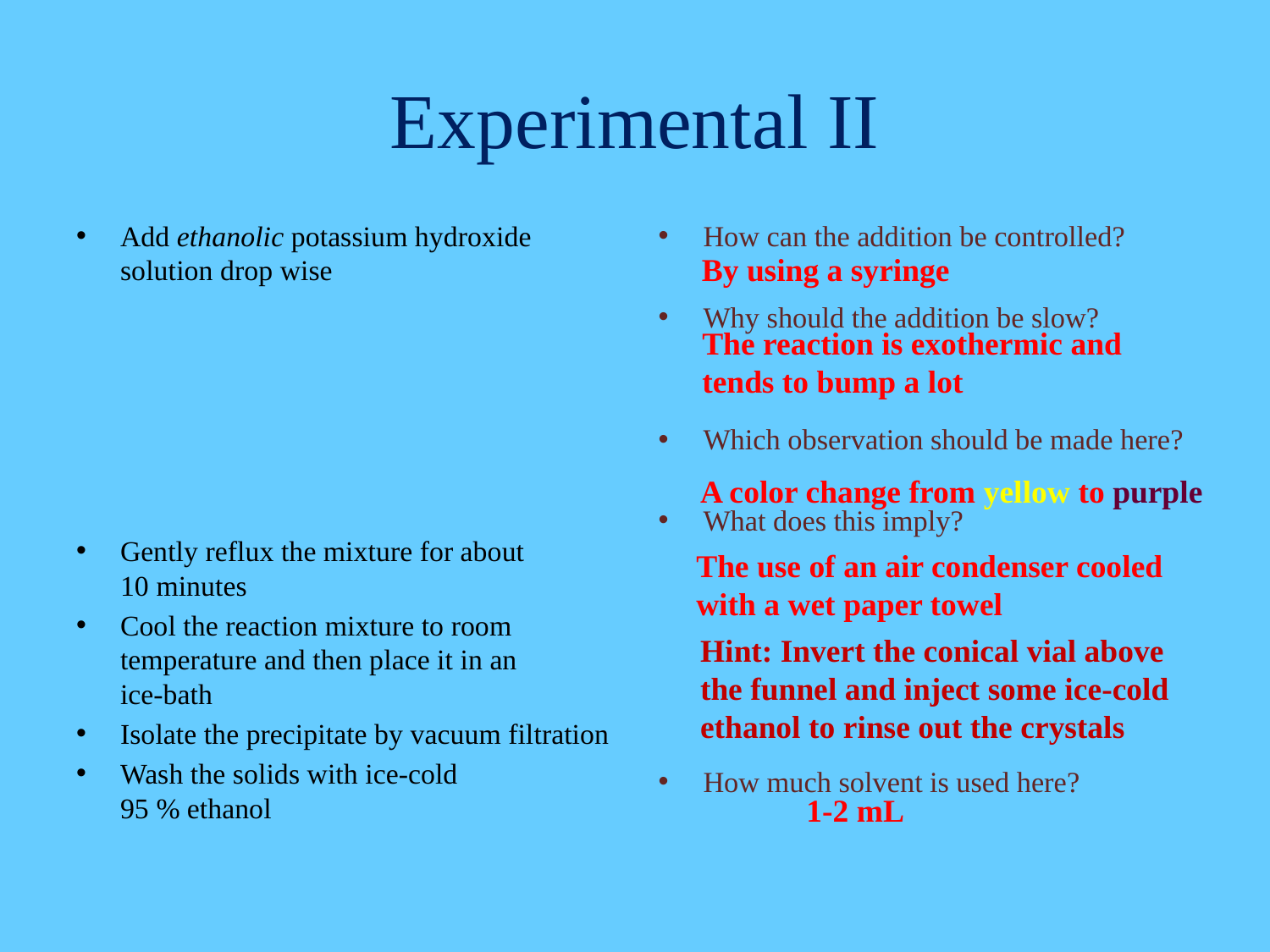

# Experimental II
Add ethanolic potassium hydroxide solution drop wise

Gently reflux the mixture for about
10 minutes
Cool the reaction mixture to room temperature and then place it in an
ice-bath
Isolate the precipitate by vacuum filtration
Wash the solids with ice-cold
95 % ethanol

How can the addition be controlled?

Why should the addition be slow?

Which observation should be made here?

What does this imply?

How much solvent is used here?
By using a syringe
The reaction is exothermic and
tends to bump a lot
A color change from yellow to purple
The use of an air condenser cooled with a wet paper towel
Hint: Invert the conical vial above the funnel and inject some ice-cold ethanol to rinse out the crystals
1-2 mL